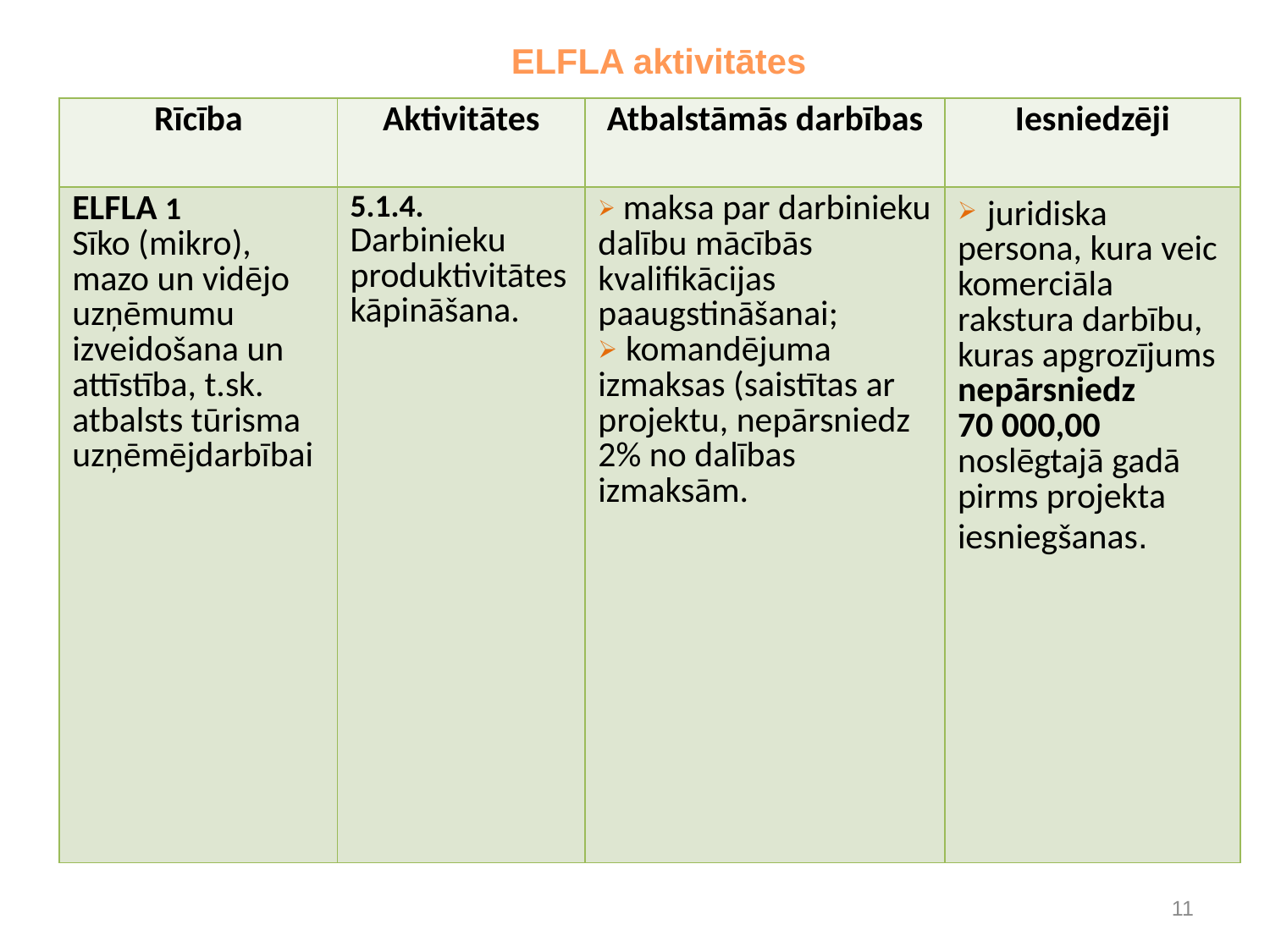

# ELFLA aktivitātes
| Rīcība | Aktivitātes | Atbalstāmās darbības | Iesniedzēji |
| --- | --- | --- | --- |
| ELFLA 1 Sīko (mikro), mazo un vidējo uzņēmumu izveidošana un attīstība, t.sk. atbalsts tūrisma uzņēmējdarbībai | 5.1.4. Darbinieku produktivitātes kāpināšana. | maksa par darbinieku dalību mācībās kvalifikācijas paaugstināšanai; komandējuma izmaksas (saistītas ar projektu, nepārsniedz 2% no dalības izmaksām. | juridiska persona, kura veic komerciāla rakstura darbību, kuras apgrozījums nepārsniedz 70 000,00 noslēgtajā gadā pirms projekta iesniegšanas. |
11